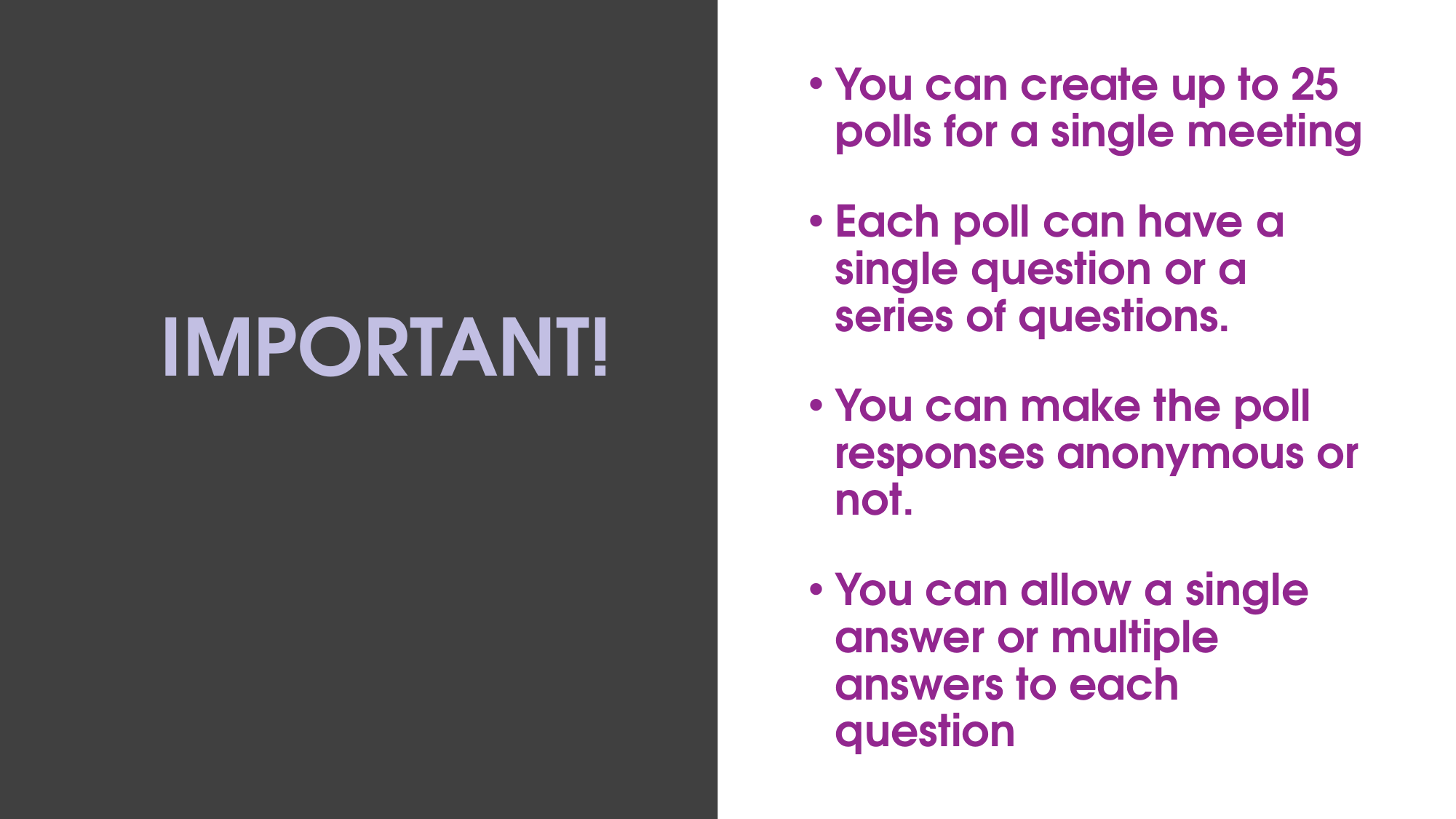

You can create up to 25 polls for a single meeting

Each poll can have a single question or a series of questions.

You can make the poll responses anonymous or not.

You can allow a single answer or multiple answers to each question

# IMPORTANT!